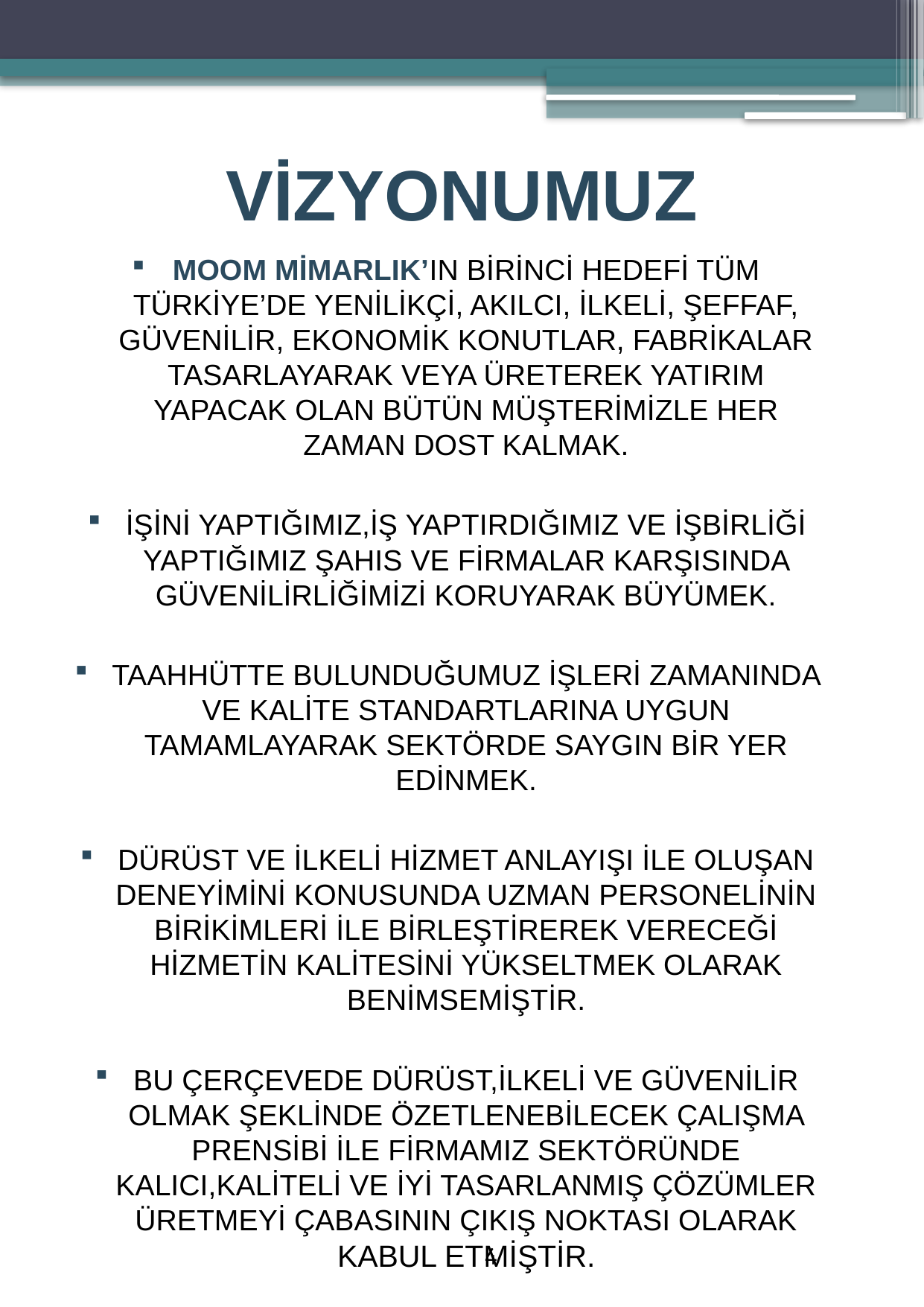

VİZYONUMUZ
MOOM MİMARLIK’IN BİRİNCİ HEDEFİ TÜM TÜRKİYE’DE YENİLİKÇİ, AKILCI, İLKELİ, ŞEFFAF, GÜVENİLİR, EKONOMİK KONUTLAR, FABRİKALAR TASARLAYARAK VEYA ÜRETEREK YATIRIM YAPACAK OLAN BÜTÜN MÜŞTERİMİZLE HER ZAMAN DOST KALMAK.

İŞİNİ YAPTIĞIMIZ,İŞ YAPTIRDIĞIMIZ VE İŞBİRLİĞİ YAPTIĞIMIZ ŞAHIS VE FİRMALAR KARŞISINDA GÜVENİLİRLİĞİMİZİ KORUYARAK BÜYÜMEK.

TAAHHÜTTE BULUNDUĞUMUZ İŞLERİ ZAMANINDA VE KALİTE STANDARTLARINA UYGUN TAMAMLAYARAK SEKTÖRDE SAYGIN BİR YER EDİNMEK.

DÜRÜST VE İLKELİ HİZMET ANLAYIŞI İLE OLUŞAN DENEYİMİNİ KONUSUNDA UZMAN PERSONELİNİN BİRİKİMLERİ İLE BİRLEŞTİREREK VERECEĞİ HİZMETİN KALİTESİNİ YÜKSELTMEK OLARAK BENİMSEMİŞTİR.

BU ÇERÇEVEDE DÜRÜST,İLKELİ VE GÜVENİLİR OLMAK ŞEKLİNDE ÖZETLENEBİLECEK ÇALIŞMA PRENSİBİ İLE FİRMAMIZ SEKTÖRÜNDE KALICI,KALİTELİ VE İYİ TASARLANMIŞ ÇÖZÜMLER ÜRETMEYİ ÇABASININ ÇIKIŞ NOKTASI OLARAK KABUL ETMİŞTİR.

4